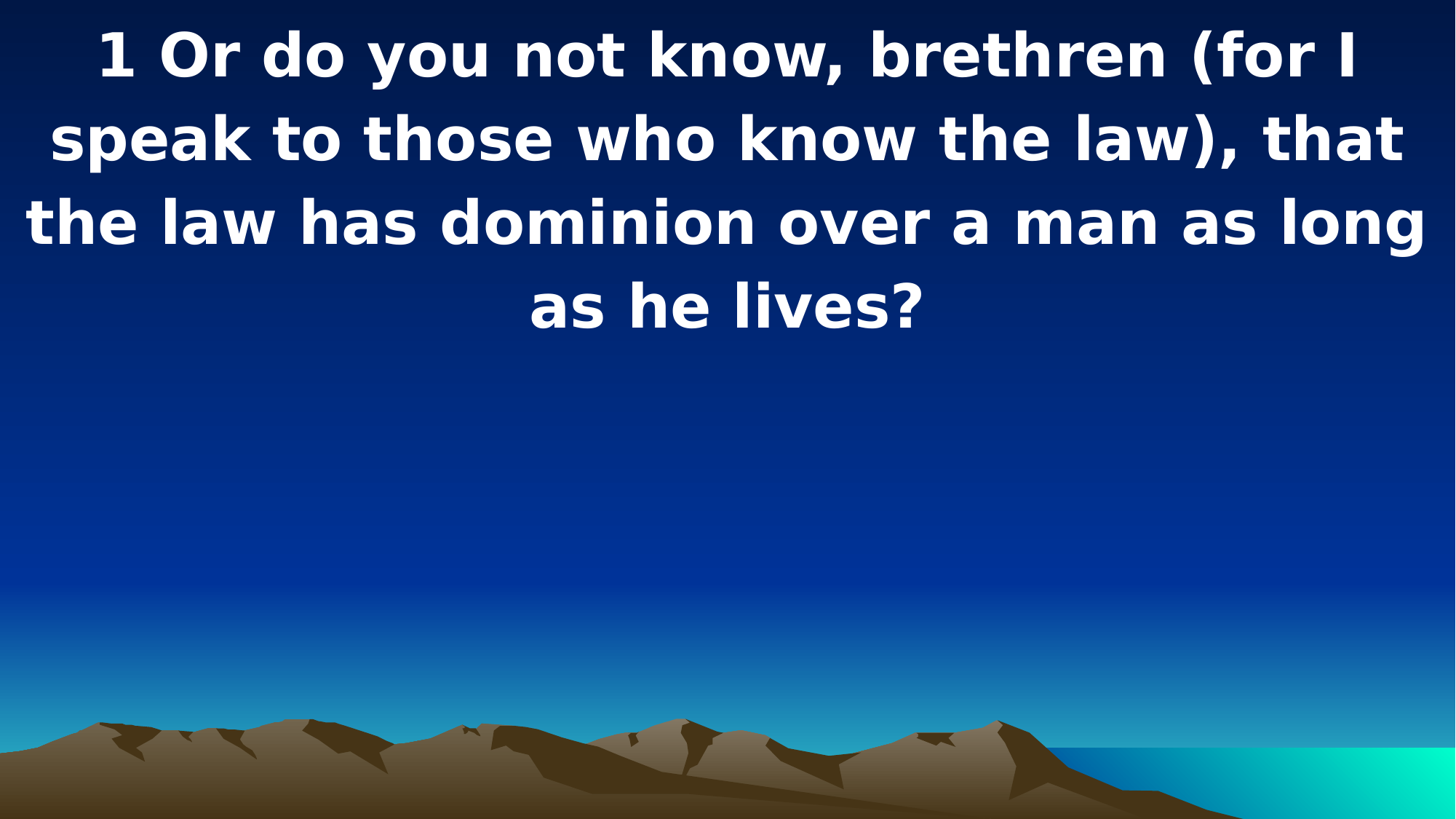

1 Or do you not know, brethren (for I speak to those who know the law), that the law has dominion over a man as long as he lives?